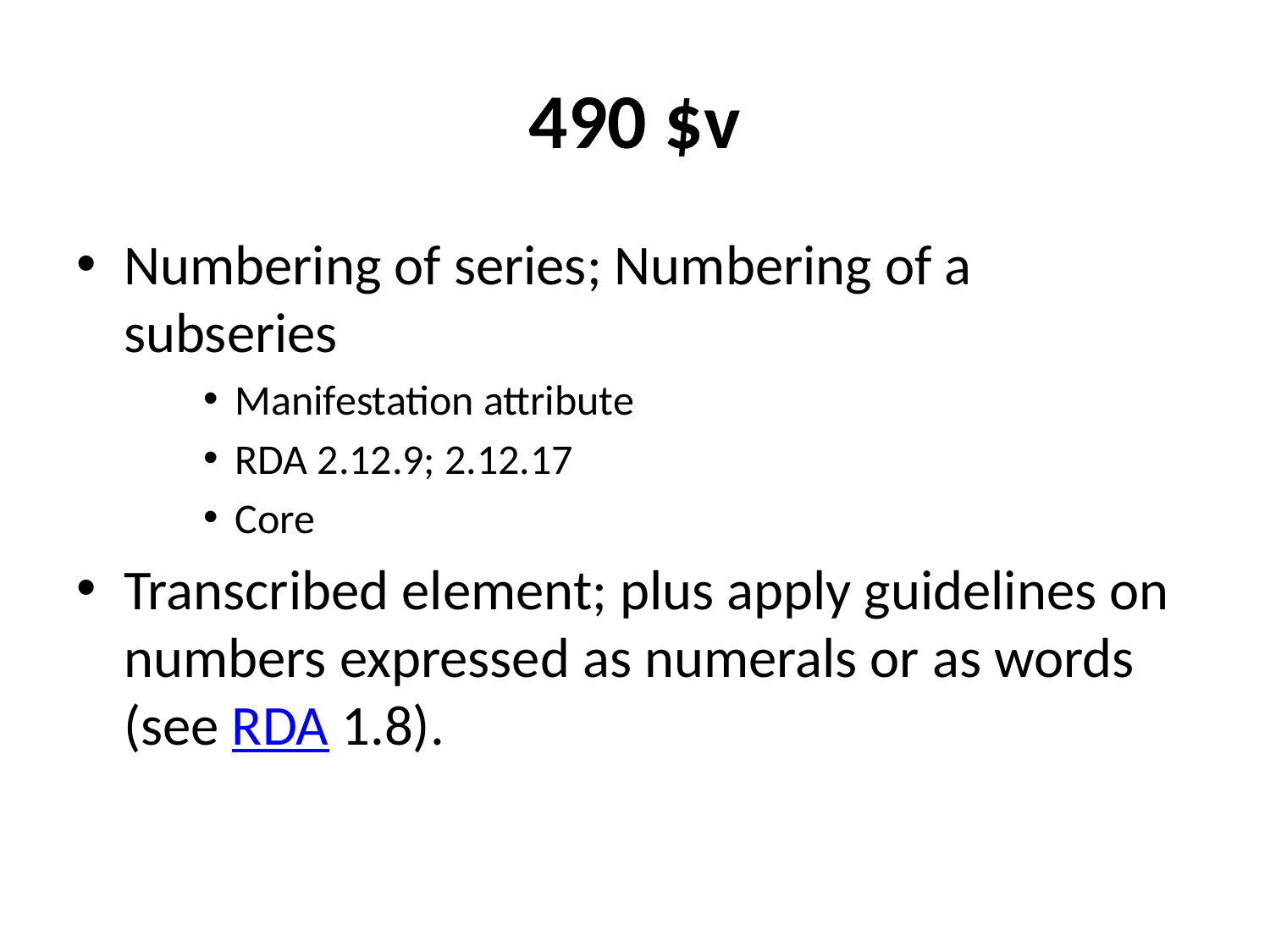

# 490 $v
Numbering of series; Numbering of a subseries
Manifestation attribute
RDA 2.12.9; 2.12.17
Core
Transcribed element; plus apply guidelines on numbers expressed as numerals or as words (see RDA 1.8).